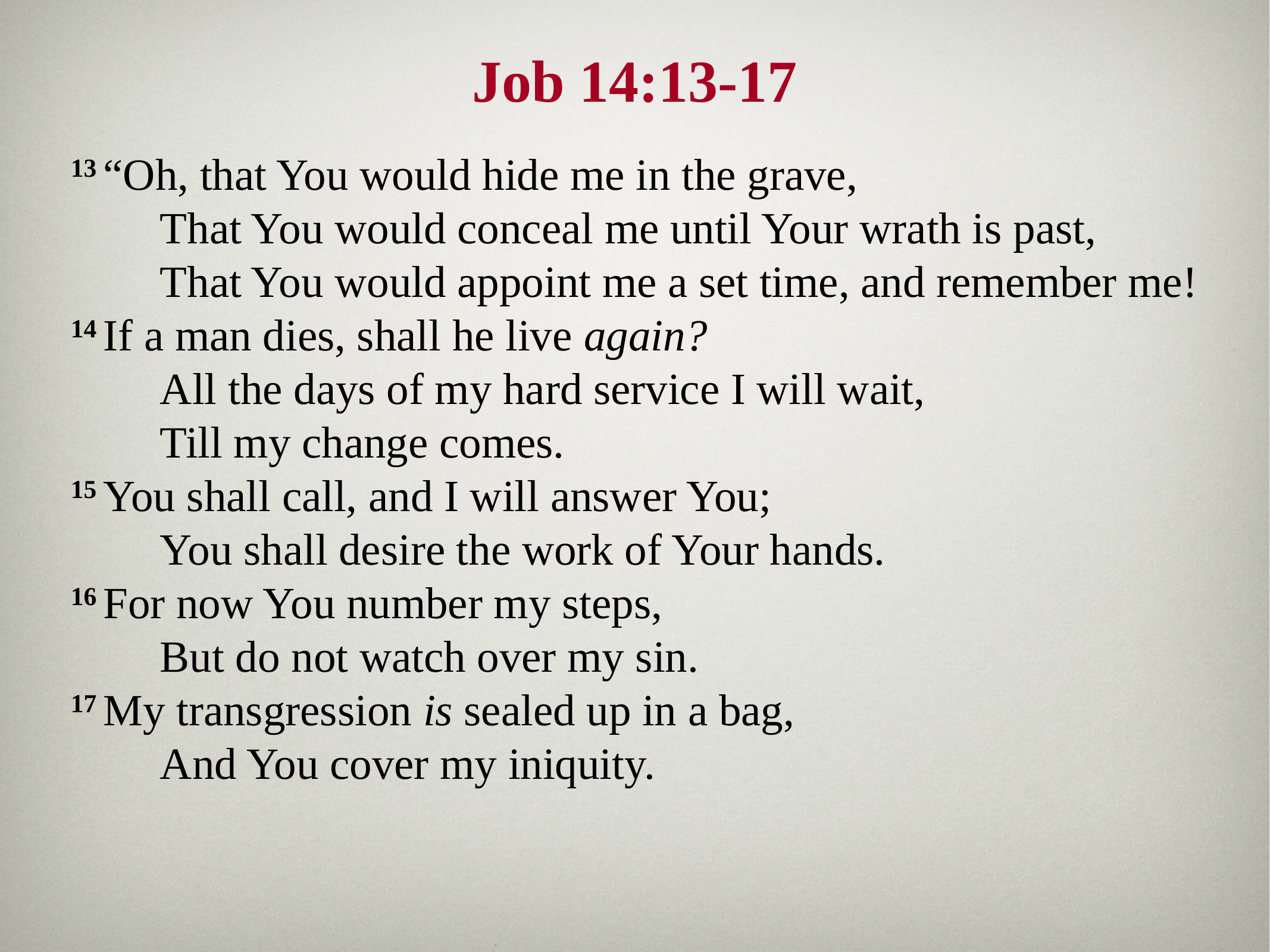

# Job 14:13-17
13 “Oh, that You would hide me in the grave,
	That You would conceal me until Your wrath is past,
	That You would appoint me a set time, and remember me!
14 If a man dies, shall he live again?
	All the days of my hard service I will wait,
	Till my change comes.
15 You shall call, and I will answer You;
	You shall desire the work of Your hands.
16 For now You number my steps,
	But do not watch over my sin.
17 My transgression is sealed up in a bag,
	And You cover my iniquity.